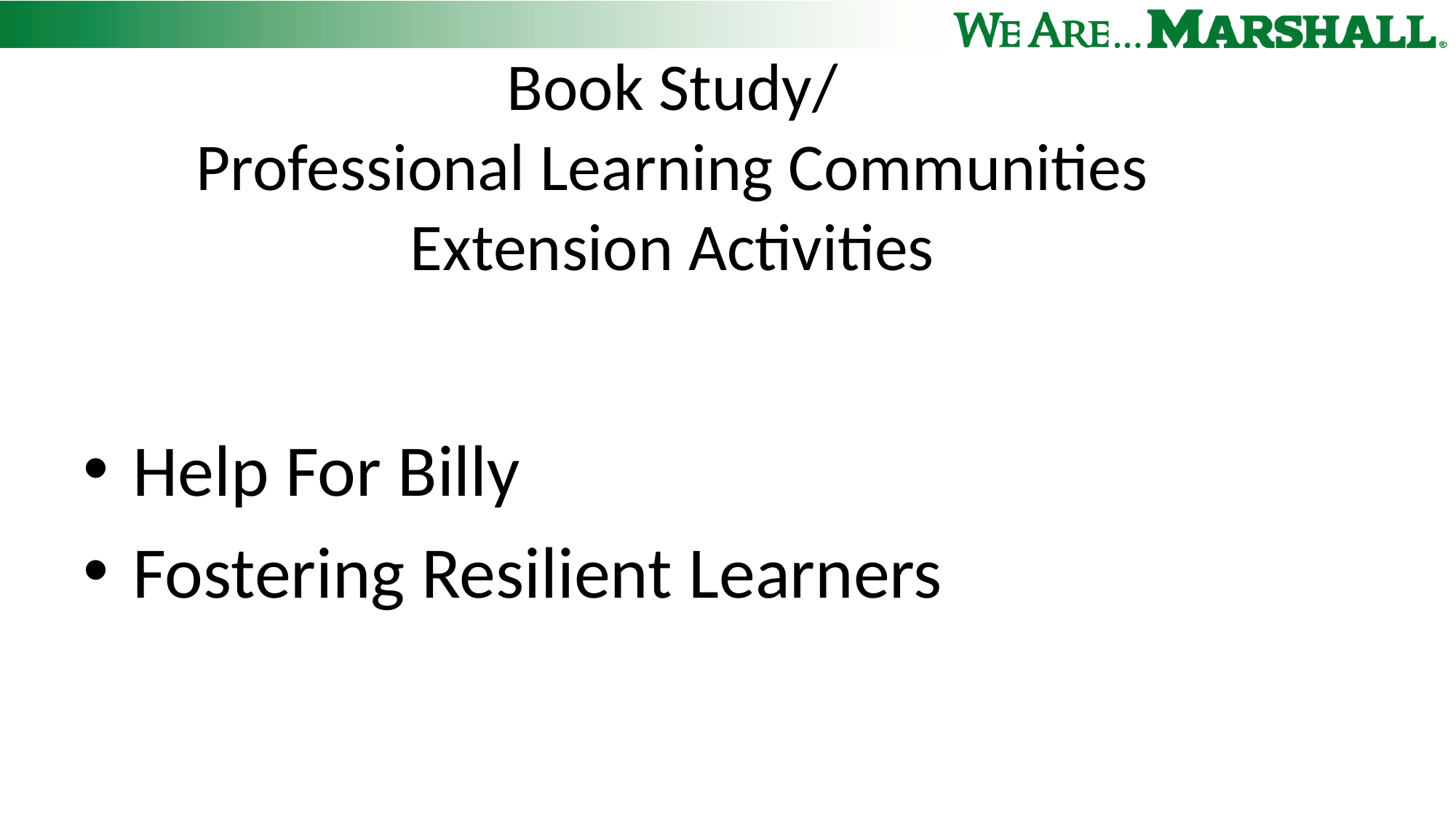

# Book Study/ Professional Learning Communities Extension Activities

Help For Billy
Fostering Resilient Learners